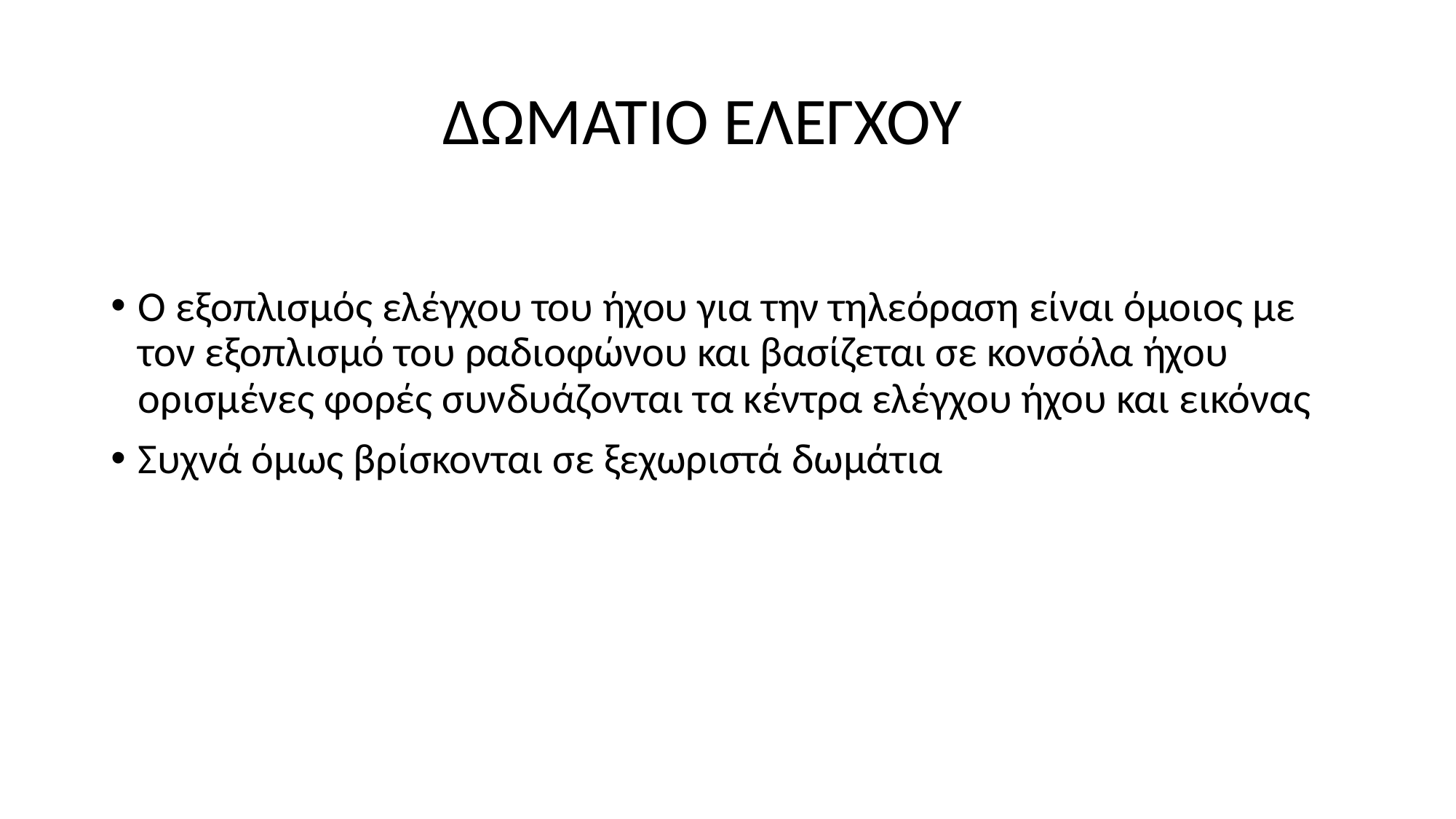

# ΔΩΜΑΤΙΟ ΕΛΕΓΧΟΥ

Ο εξοπλισμός ελέγχου του ήχου για την τηλεόραση είναι όμοιος με τον εξοπλισμό του ραδιοφώνου και βασίζεται σε κονσόλα ήχου ορισμένες φορές συνδυάζονται τα κέντρα ελέγχου ήχου και εικόνας
Συχνά όμως βρίσκονται σε ξεχωριστά δωμάτια